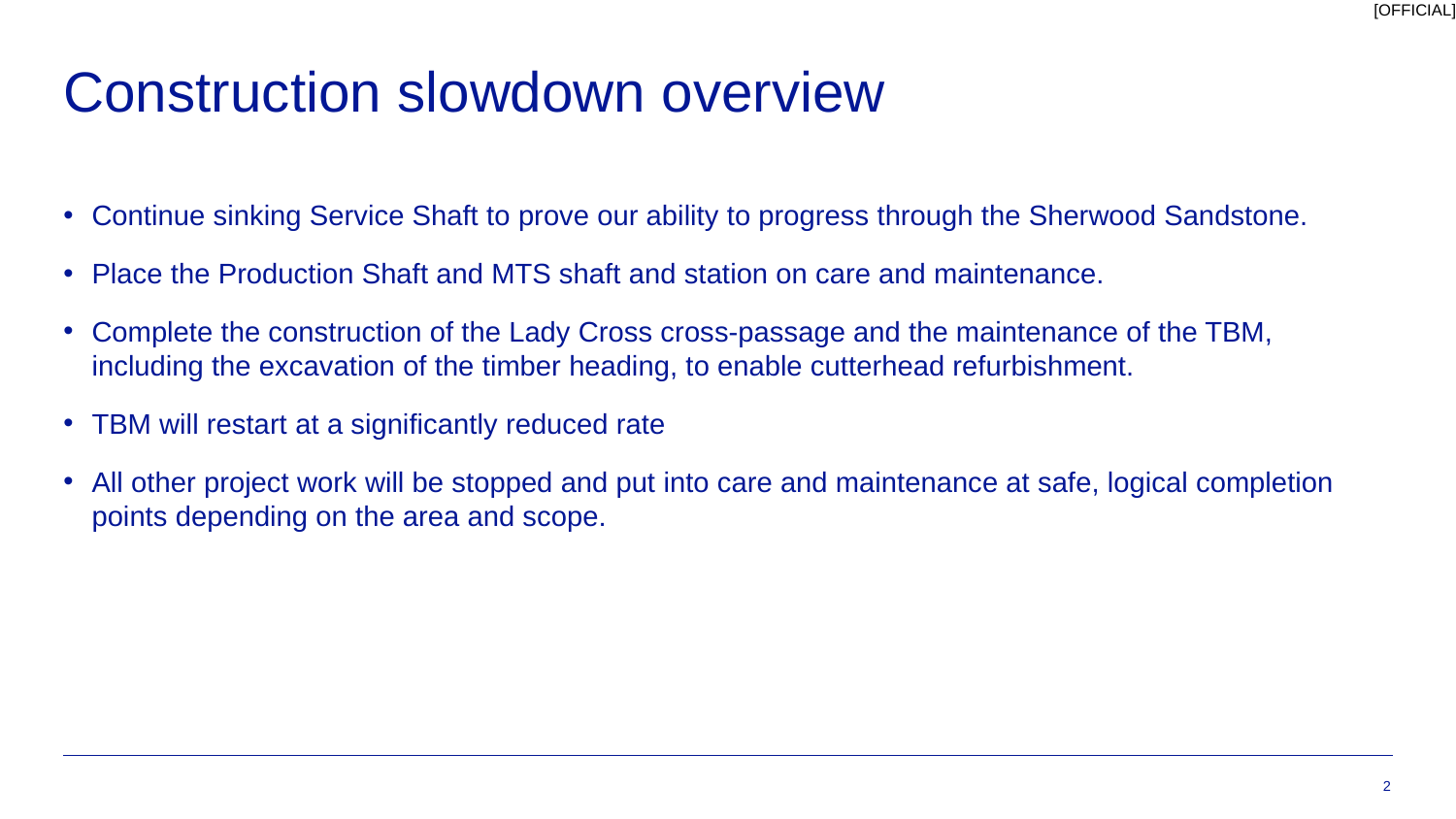

# Construction slowdown overview

Continue sinking Service Shaft to prove our ability to progress through the Sherwood Sandstone.
Place the Production Shaft and MTS shaft and station on care and maintenance.
Complete the construction of the Lady Cross cross-passage and the maintenance of the TBM, including the excavation of the timber heading, to enable cutterhead refurbishment.
TBM will restart at a significantly reduced rate
All other project work will be stopped and put into care and maintenance at safe, logical completion points depending on the area and scope.

2